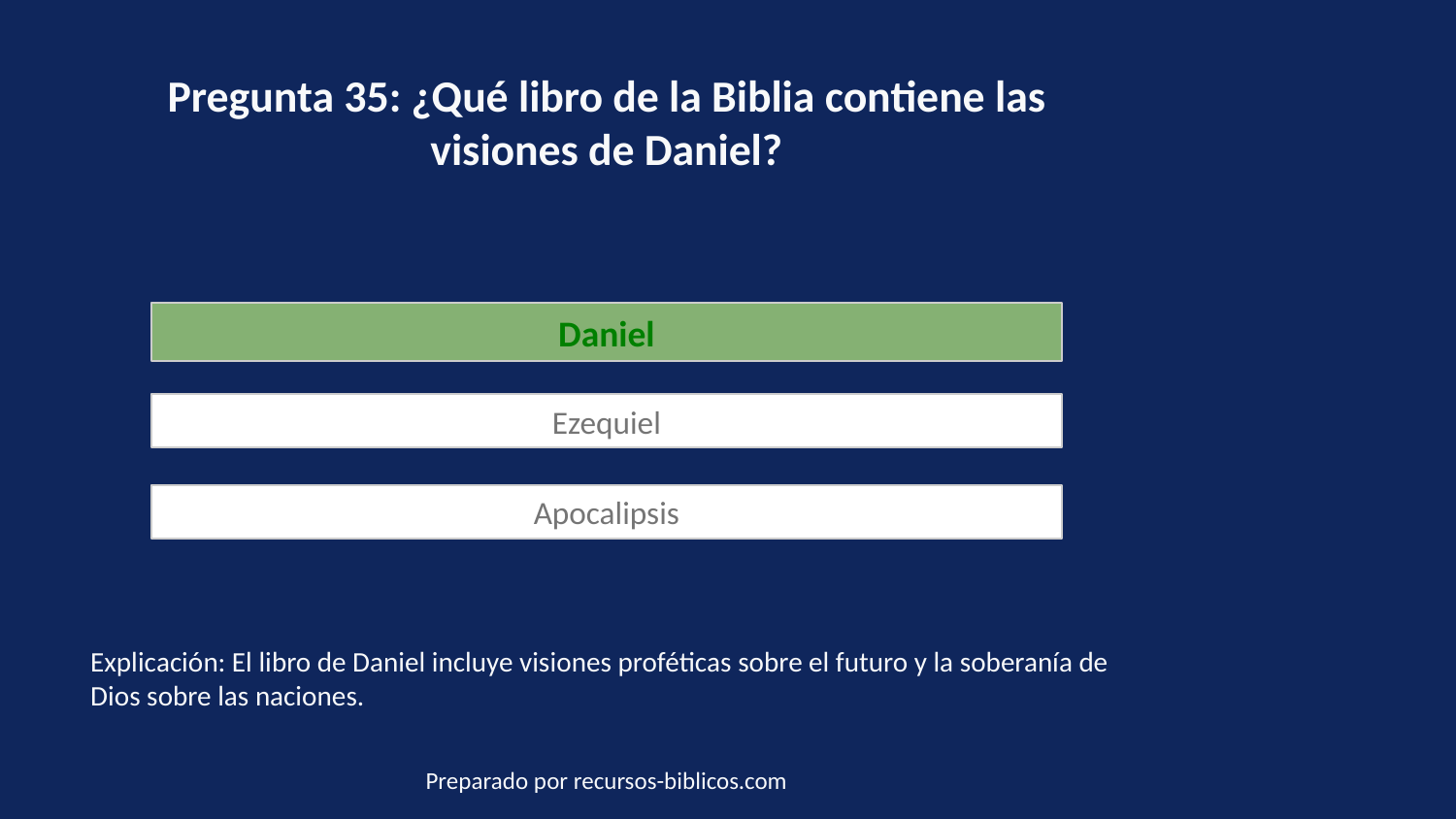

Pregunta 35: ¿Qué libro de la Biblia contiene las visiones de Daniel?
Daniel
Ezequiel
Apocalipsis
Explicación: El libro de Daniel incluye visiones proféticas sobre el futuro y la soberanía de Dios sobre las naciones.
Preparado por recursos-biblicos.com